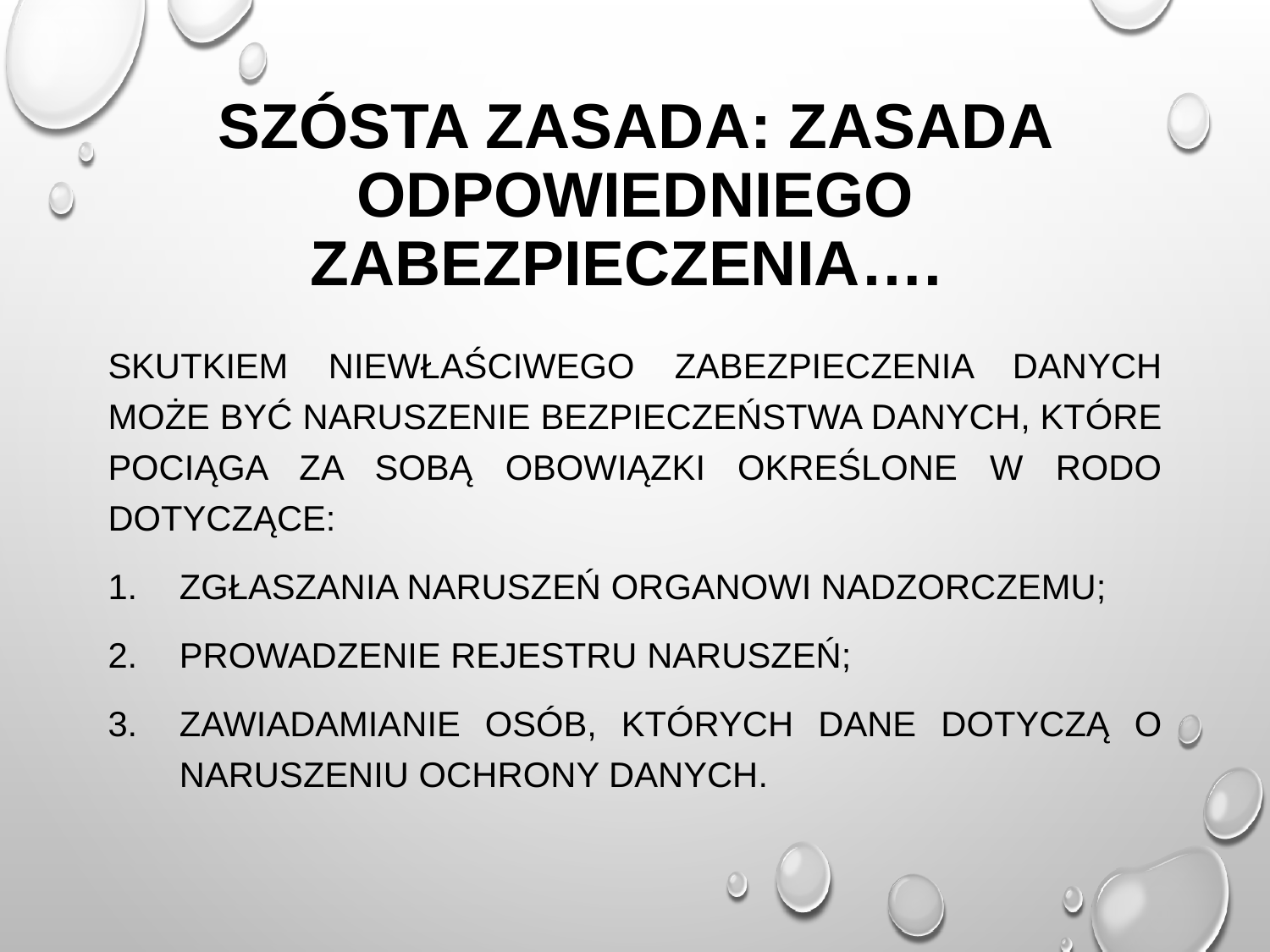

# Szósta zasada: Zasada odpowiedniego zabezpieczenia….
Skutkiem niewłaściwego zabezpieczenia danych może być naruszenie bezpieczeństwa danych, które pociąga za sobą obowiązki określone w RODO dotyczące:
zgłaszania naruszeń organowi nadzorczemu;
prowadzenie rejestru naruszeń;
zawiadamianie osób, których dane dotyczą o naruszeniu ochrony danych.